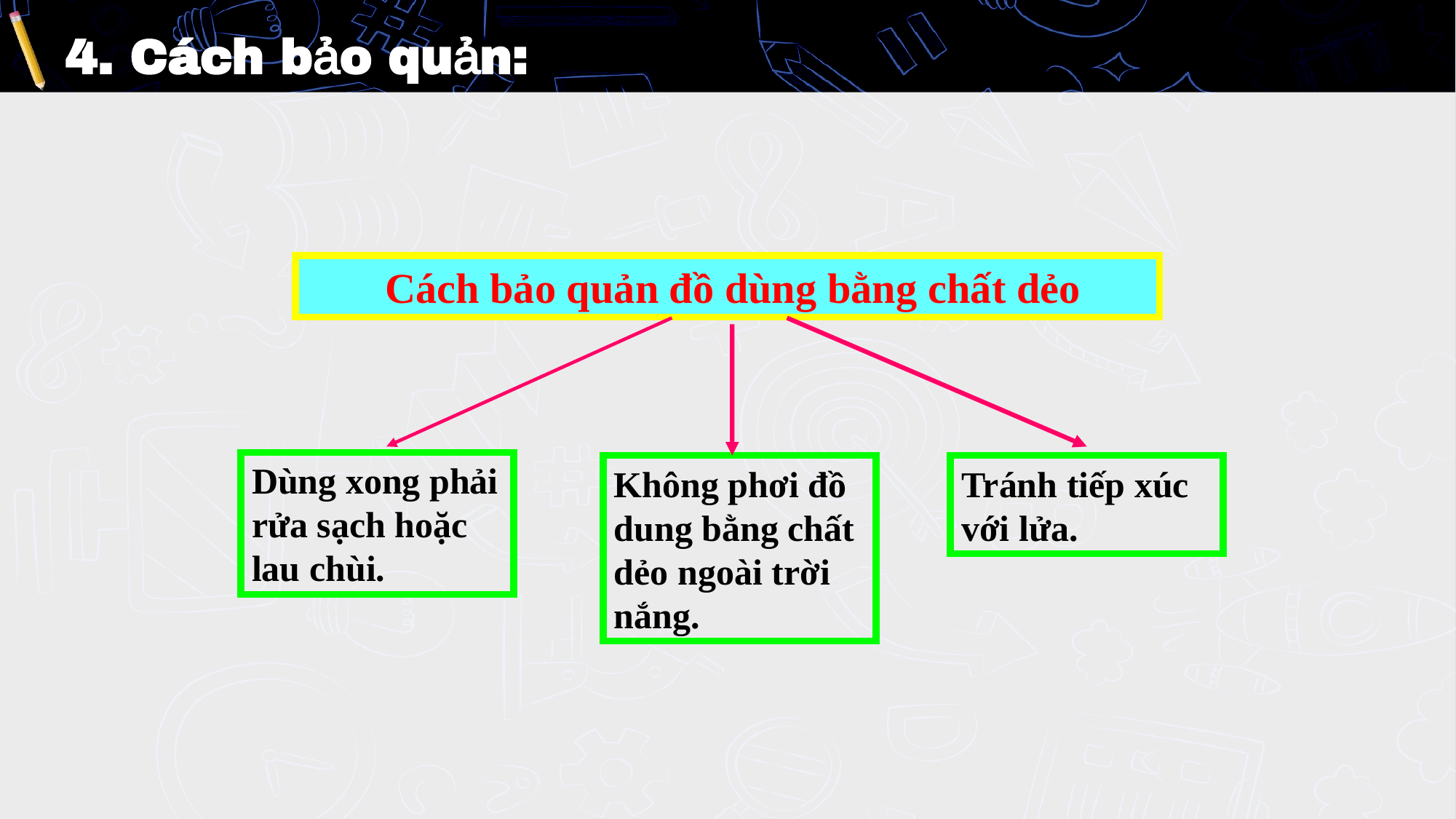

# 4. Cách bảo quản:
 Cách bảo quản đồ dùng bằng chất dẻo

Dùng xong phải rửa sạch hoặc lau chùi.
Không phơi đồ dung bằng chất dẻo ngoài trời nắng.
Tránh tiếp xúc với lửa.